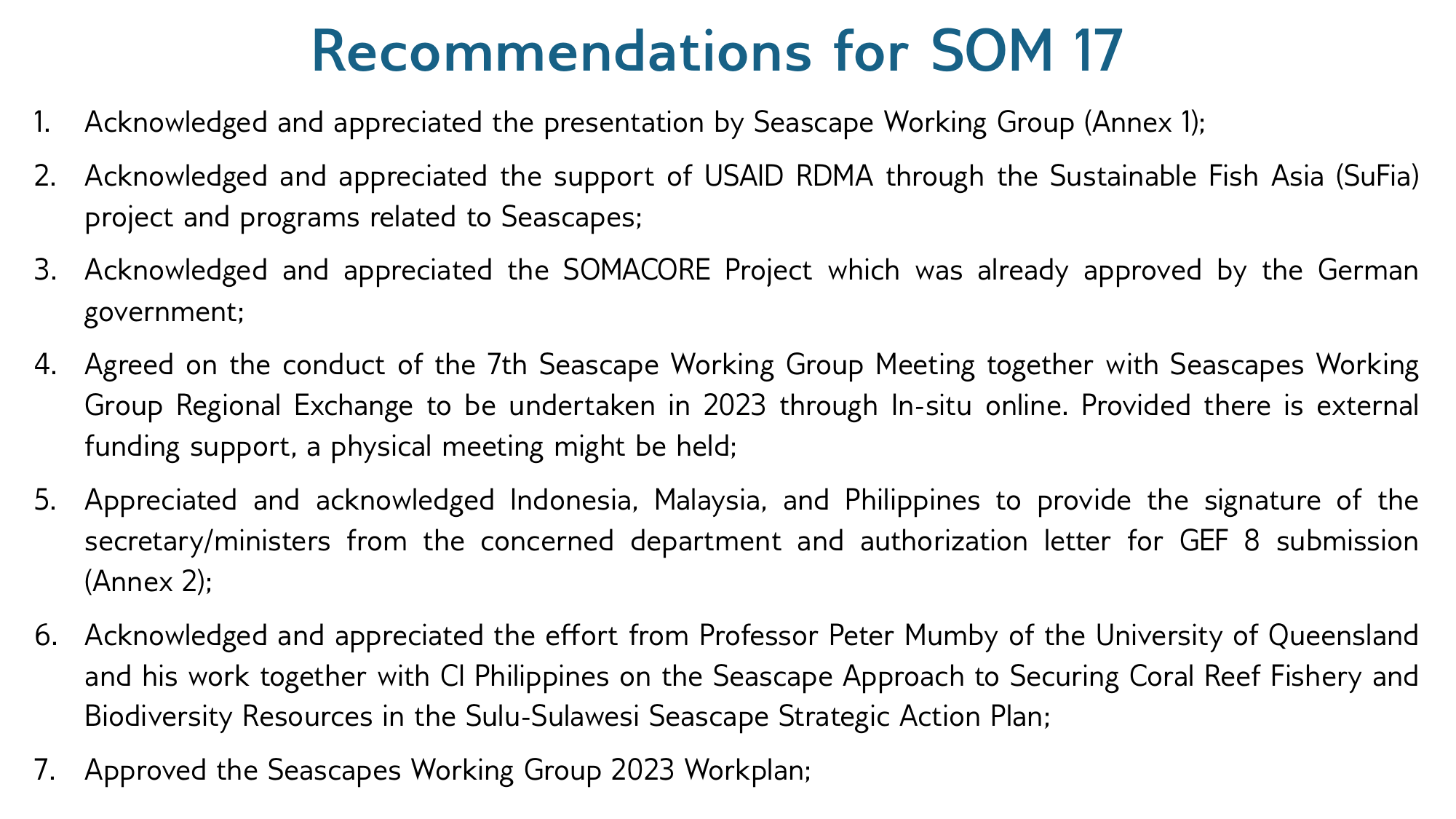

# Recommendations for SOM 17
Acknowledged and appreciated the presentation by Seascape Working Group (Annex 1);
Acknowledged and appreciated the support of USAID RDMA through the Sustainable Fish Asia (SuFia) project and programs related to Seascapes;
Acknowledged and appreciated the SOMACORE Project which was already approved by the German government;
Agreed on the conduct of the 7th Seascape Working Group Meeting together with Seascapes Working Group Regional Exchange to be undertaken in 2023 through In-situ online. Provided there is external funding support, a physical meeting might be held;
Appreciated and acknowledged Indonesia, Malaysia, and Philippines to provide the signature of the secretary/ministers from the concerned department and authorization letter for GEF 8 submission (Annex 2);
Acknowledged and appreciated the effort from Professor Peter Mumby of the University of Queensland and his work together with CI Philippines on the Seascape Approach to Securing Coral Reef Fishery and Biodiversity Resources in the Sulu-Sulawesi Seascape Strategic Action Plan;
Approved the Seascapes Working Group 2023 Workplan;